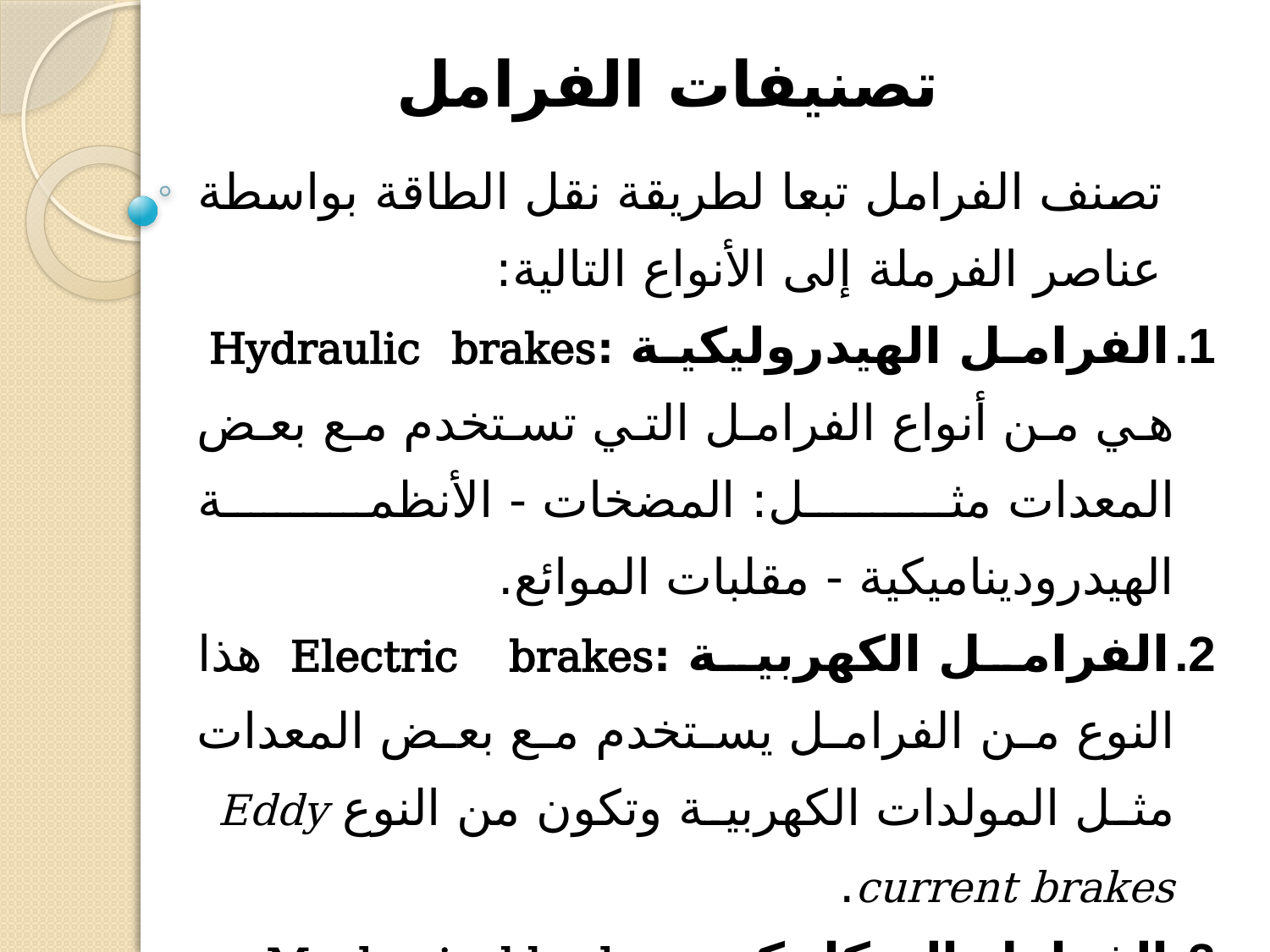

# تصنيفات الفرامل
تصنف الفرامل تبعا لطريقة نقل الطاقة بواسطة عناصر الفرملة إلى الأنواع التالية:
الفرامل الهيدروليكية :Hydraulic brakes  هي من أنواع الفرامل التي تستخدم مع بعض المعدات مثل: المضخات - الأنظمة الهيدروديناميكية - مقلبات الموائع.
الفرامل الكهربية :Electric brakes  هذا النوع من الفرامل يستخدم مع بعض المعدات مثل المولدات الكهربية وتكون من النوع Eddy current brakes.
الفرامل الميكانيكية :Mechanical brakes  هذا النوع من الفرامل يقسم تبعا لإتجاه  الحركة للقوة إلى مجموعتين هما: